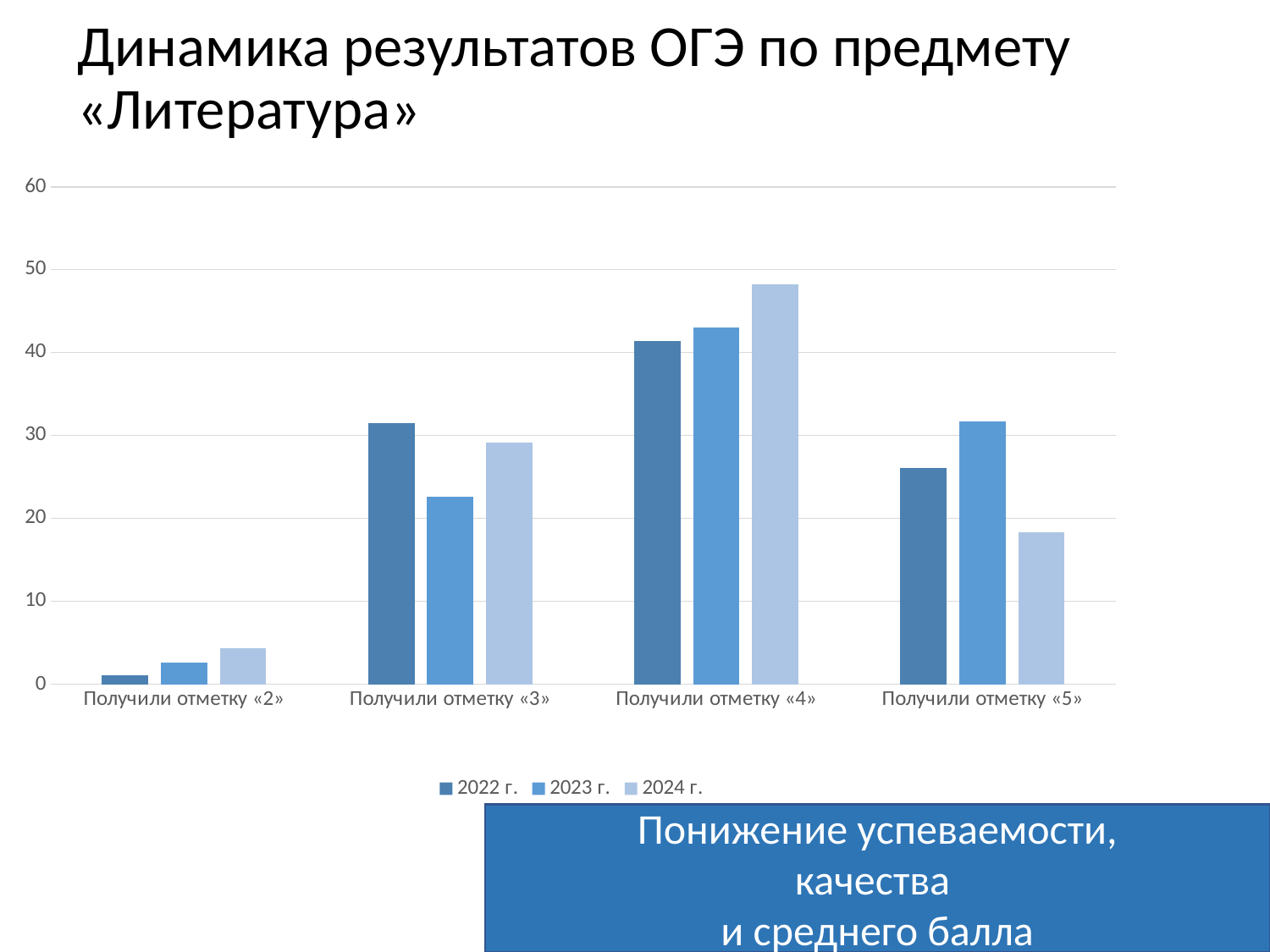

# Динамика результатов ОГЭ по предмету «Литература»

### Chart

| Category | 2022 г. | 2023 г. | 2024 г. |
|---|---|---|---|
| Получили отметку «2» | 1.07 | 2.63 | 4.38 |
| Получили отметку «3» | 31.45 | 22.63000000000003 | 29.15000000000003 |
| Получили отметку «4» | 41.37 | 42.98 | 48.19000000000001 |
| Получили отметку «5» | 26.11000000000003 | 31.75 | 18.279999999999987 |
Понижение успеваемости,
качества
и среднего балла